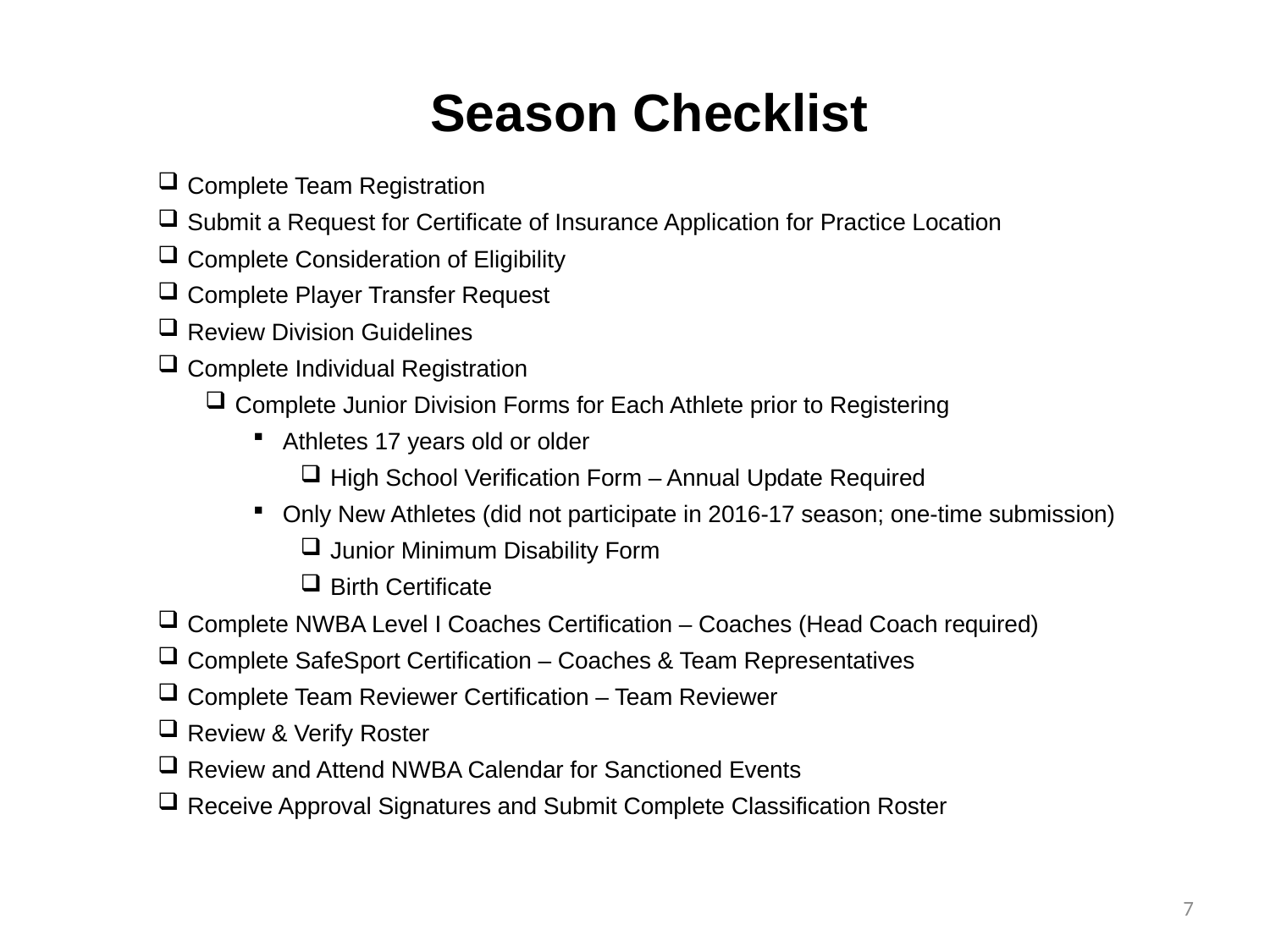

Season Checklist

Complete Team Registration
Submit a Request for Certificate of Insurance Application for Practice Location
Complete Consideration of Eligibility
Complete Player Transfer Request
Review Division Guidelines
Complete Individual Registration
Complete Junior Division Forms for Each Athlete prior to Registering
Athletes 17 years old or older
High School Verification Form – Annual Update Required
Only New Athletes (did not participate in 2016-17 season; one-time submission)
Junior Minimum Disability Form
Birth Certificate
Complete NWBA Level I Coaches Certification – Coaches (Head Coach required)
Complete SafeSport Certification – Coaches & Team Representatives
Complete Team Reviewer Certification – Team Reviewer
Review & Verify Roster
Review and Attend NWBA Calendar for Sanctioned Events
Receive Approval Signatures and Submit Complete Classification Roster

7